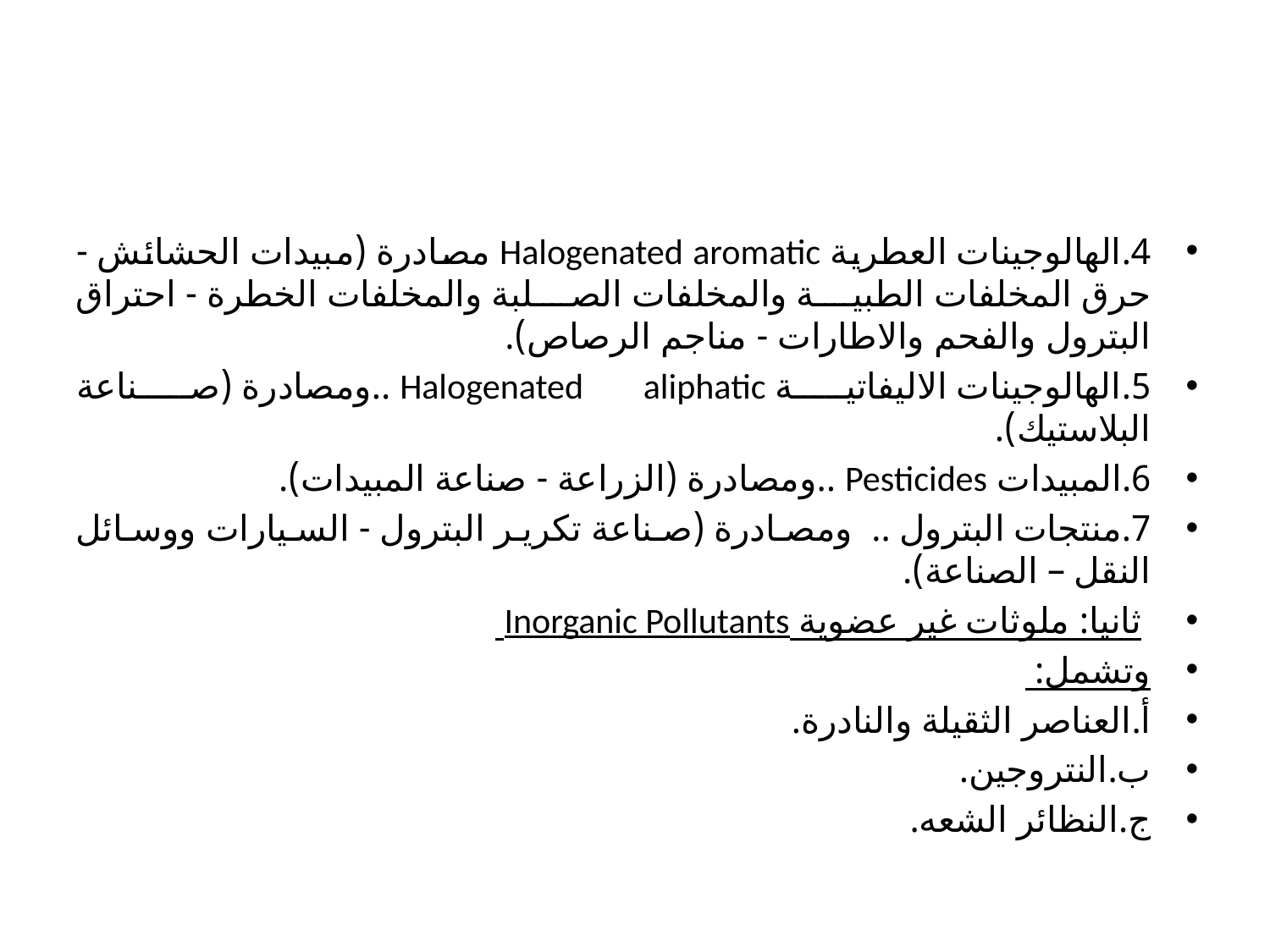

4.الهالوجينات العطرية Halogenated aromatic مصادرة (مبيدات الحشائش - حرق المخلفات الطبية والمخلفات الصلبة والمخلفات الخطرة - احتراق البترول والفحم والاطارات - مناجم الرصاص).
5.الهالوجينات الاليفاتية Halogenated aliphatic ..ومصادرة (صناعة البلاستيك).
6.المبيدات Pesticides ..ومصادرة (الزراعة - صناعة المبيدات).
7.منتجات البترول ..  ومصادرة (صناعة تكرير البترول - السيارات ووسائل النقل – الصناعة).
 ثانيا: ملوثات غير عضوية Inorganic Pollutants
وتشمل:
أ.العناصر الثقيلة والنادرة.
ب.النتروجين.
ج.النظائر الشعه.